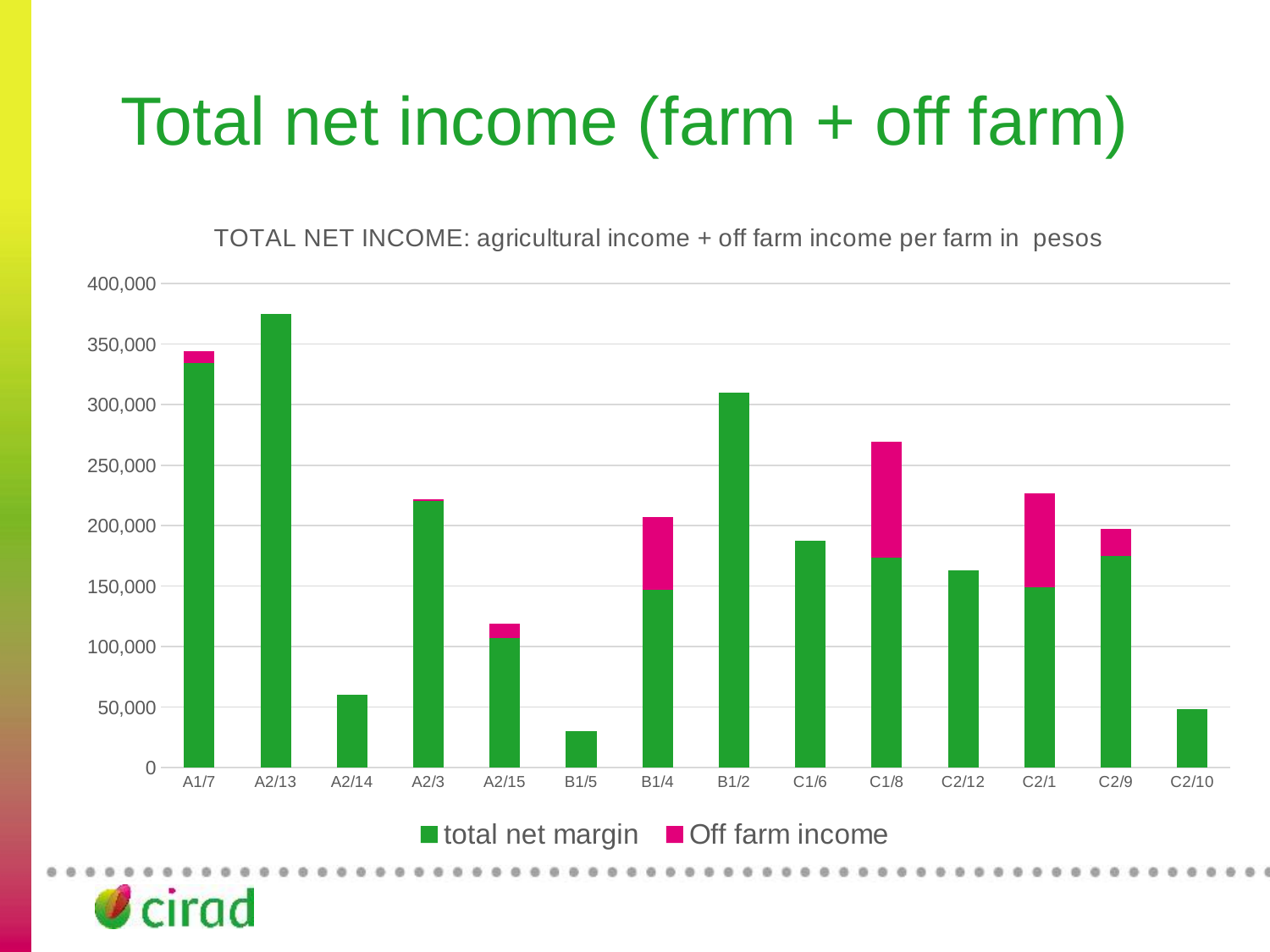

# Total net income (farm + off farm)

### Chart: TOTAL NET INCOME: agricultural income + off farm income per farm in  pesos

| Category | total net margin  | Off farm income  |
|---|---|---|
| A1/7 | 334198.0 | 10000.0 |
| A2/13 | 375070.0 | None |
| A2/14 | 60130.0 | None |
| A2/3 | 220260.0 | 1900.0 |
| A2/15 | 107270.0 | 12000.0 |
| B1/5 | 30050.0 | None |
| B1/4 | 147259.6 | 60000.0 |
| B1/2 | 309974.0 | None |
| C1/6 | 187780.0 | None |
| C1/8 | 173612.1 | 96000.0 |
| C2/12 | 162824.0 | None |
| C2/1 | 149080.0 | 78000.0 |
| C2/9 | 175200.0 | 22000.0 |
| C2/10 | 48300.0 | None |